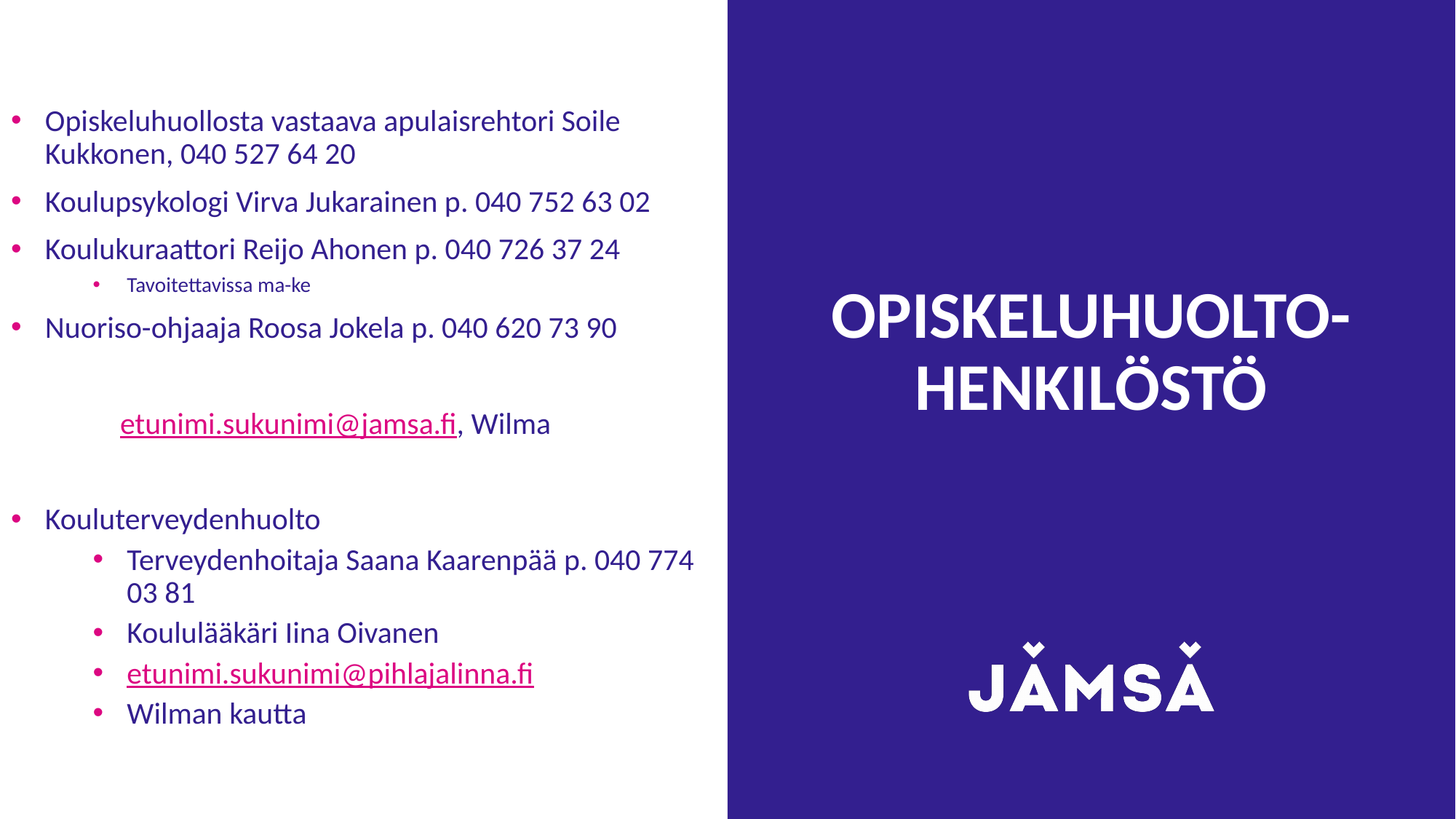

Opiskeluhuollosta vastaava apulaisrehtori Soile Kukkonen, 040 527 64 20
Koulupsykologi Virva Jukarainen p. 040 752 63 02
Koulukuraattori Reijo Ahonen p. 040 726 37 24
Tavoitettavissa ma-ke
Nuoriso-ohjaaja Roosa Jokela p. 040 620 73 90

	etunimi.sukunimi@jamsa.fi, Wilma

Kouluterveydenhuolto
Terveydenhoitaja Saana Kaarenpää p. 040 774 03 81
Koululääkäri Iina Oivanen
etunimi.sukunimi@pihlajalinna.fi
Wilman kautta

# OPISKELUHUOLTO-HENKILÖSTÖ